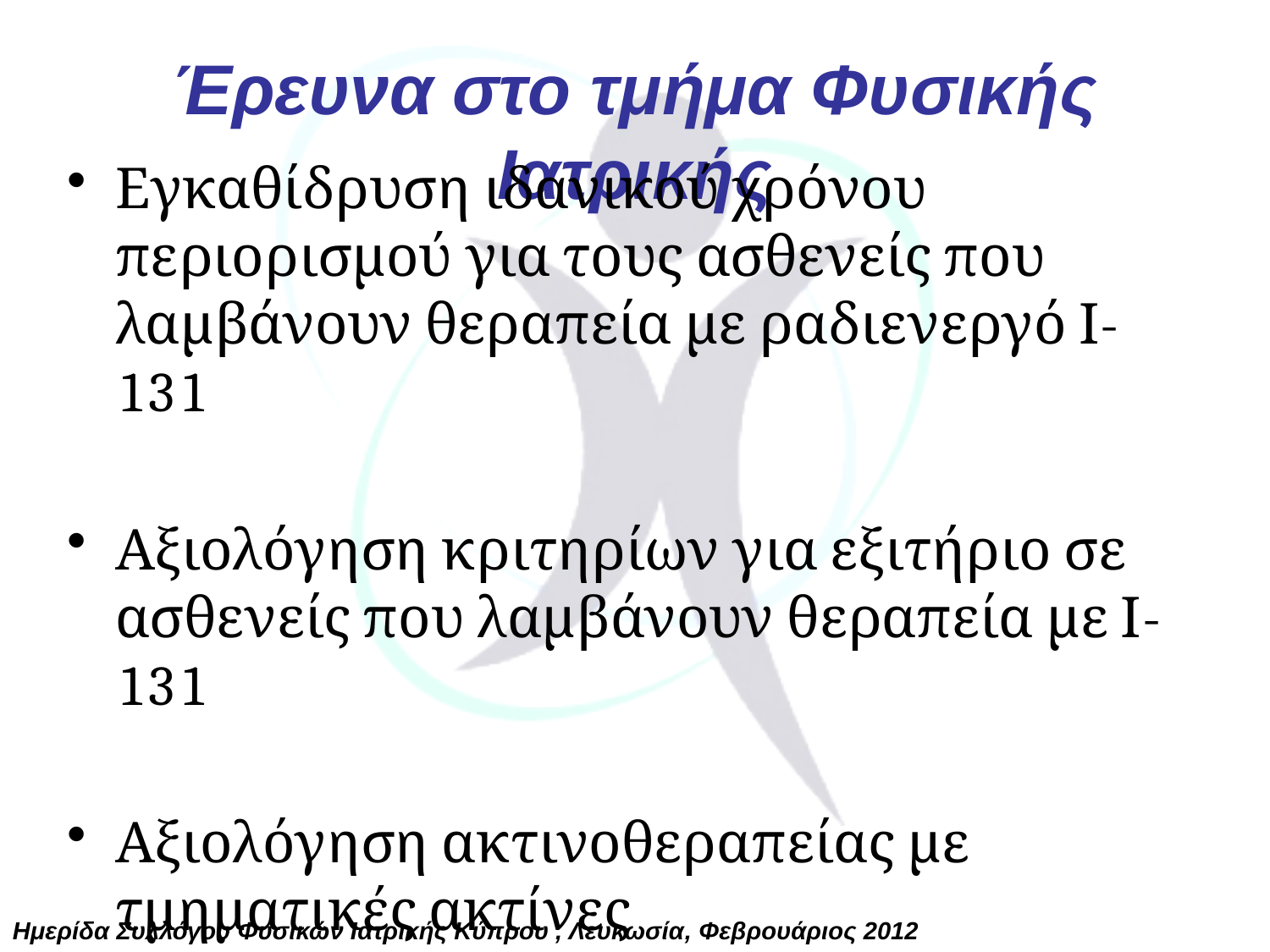

# Έρευνα στο τμήμα Φυσικής Ιατρικής
Εγκαθίδρυση ιδανικού χρόνου περιορισμού για τους ασθενείς που λαμβάνουν θεραπεία με ραδιενεργό Ι-131

Αξιολόγηση κριτηρίων για εξιτήριο σε ασθενείς που λαμβάνουν θεραπεία με Ι-131

Αξιολόγηση ακτινοθεραπείας με τμηματικές ακτίνες
Ημερίδα Συλλόγου Φυσικών Ιατρικής Κύπρου , Λευκωσία, Φεβρουάριος 2012